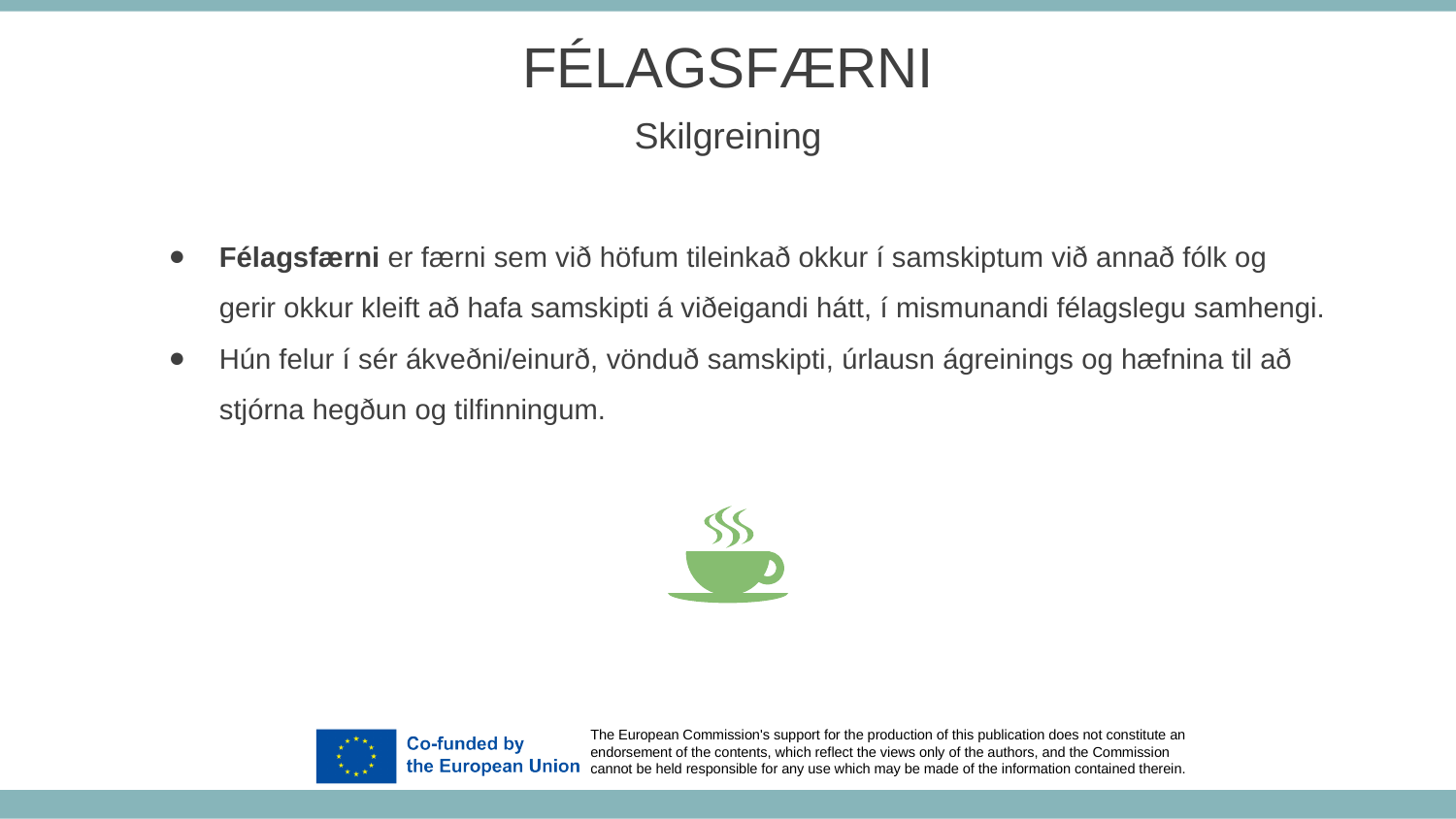

FÉLAGSFÆRNI
Skilgreining
Félagsfærni er færni sem við höfum tileinkað okkur í samskiptum við annað fólk og gerir okkur kleift að hafa samskipti á viðeigandi hátt, í mismunandi félagslegu samhengi.
Hún felur í sér ákveðni/einurð, vönduð samskipti, úrlausn ágreinings og hæfnina til að stjórna hegðun og tilfinningum.